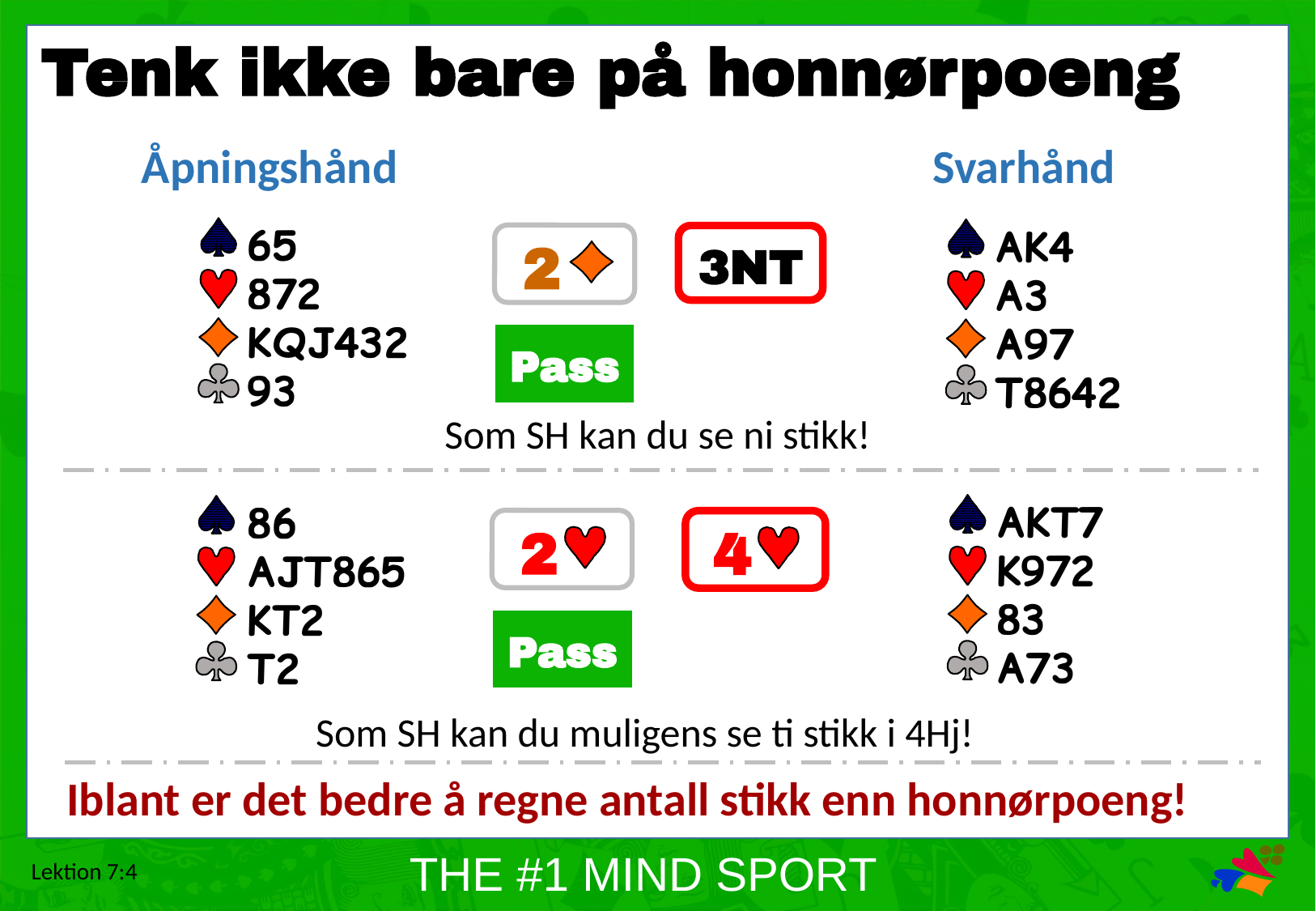

# Tenk ikke bare på honnørpoeng
Åpningshånd
Svarhånd
65
872
KQJ432
93

AK4
A3
A97
T8642

2

3NT
Pass
Som SH kan du se ni stikk!
AKT7
K972
83
A73

86
AJT865
KT2
T2

2

4

Pass
Som SH kan du muligens se ti stikk i 4Hj!
Iblant er det bedre å regne antall stikk enn honnørpoeng!